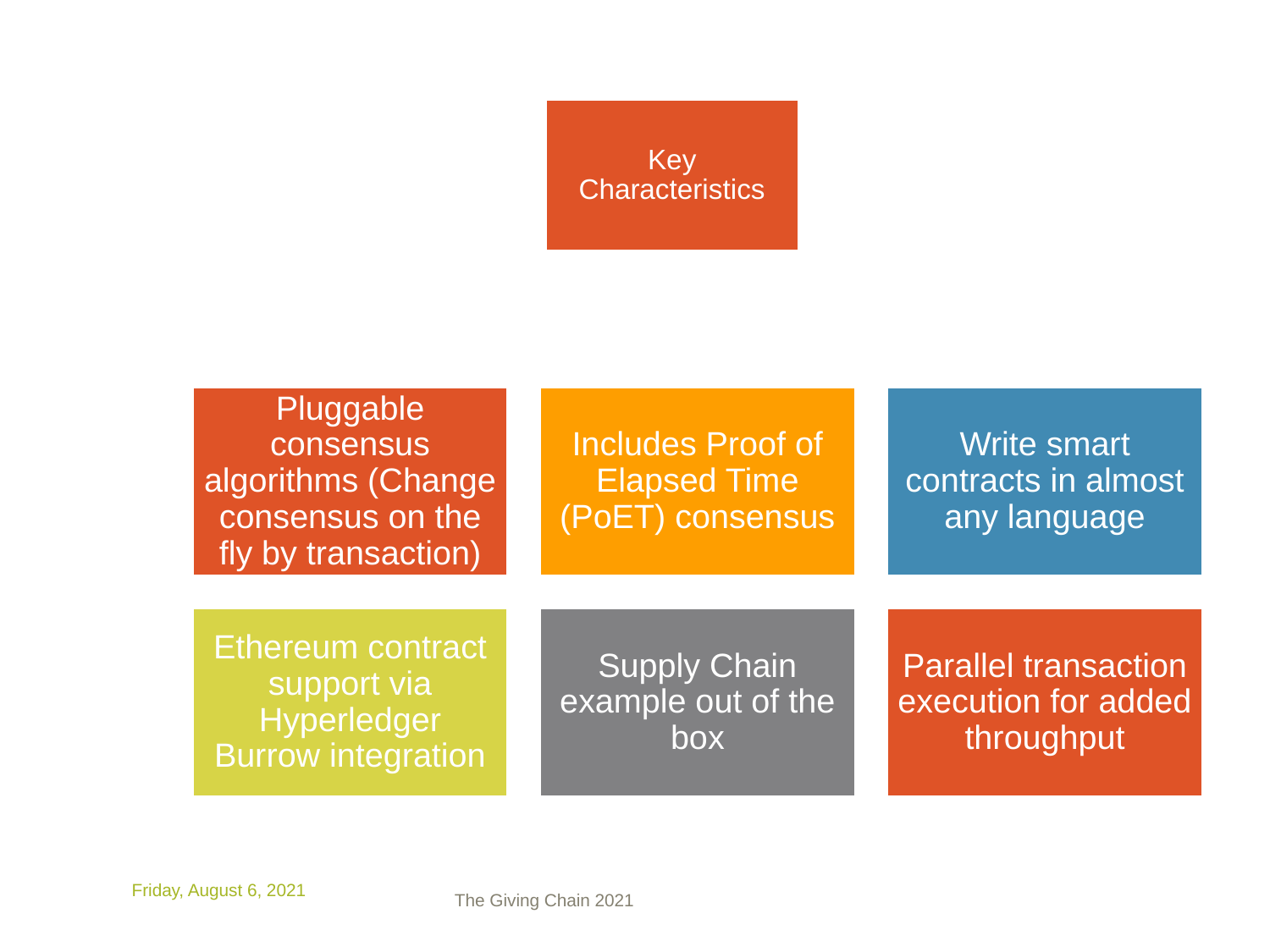

Key Characteristics
Pluggable consensus algorithms (Change consensus on the fly by transaction)
Includes Proof of Elapsed Time (PoET) consensus
Write smart contracts in almost any language
Ethereum contract support via Hyperledger Burrow integration
Supply Chain example out of the box
Parallel transaction execution for added throughput
Friday, August 6, 2021
The Giving Chain 2021